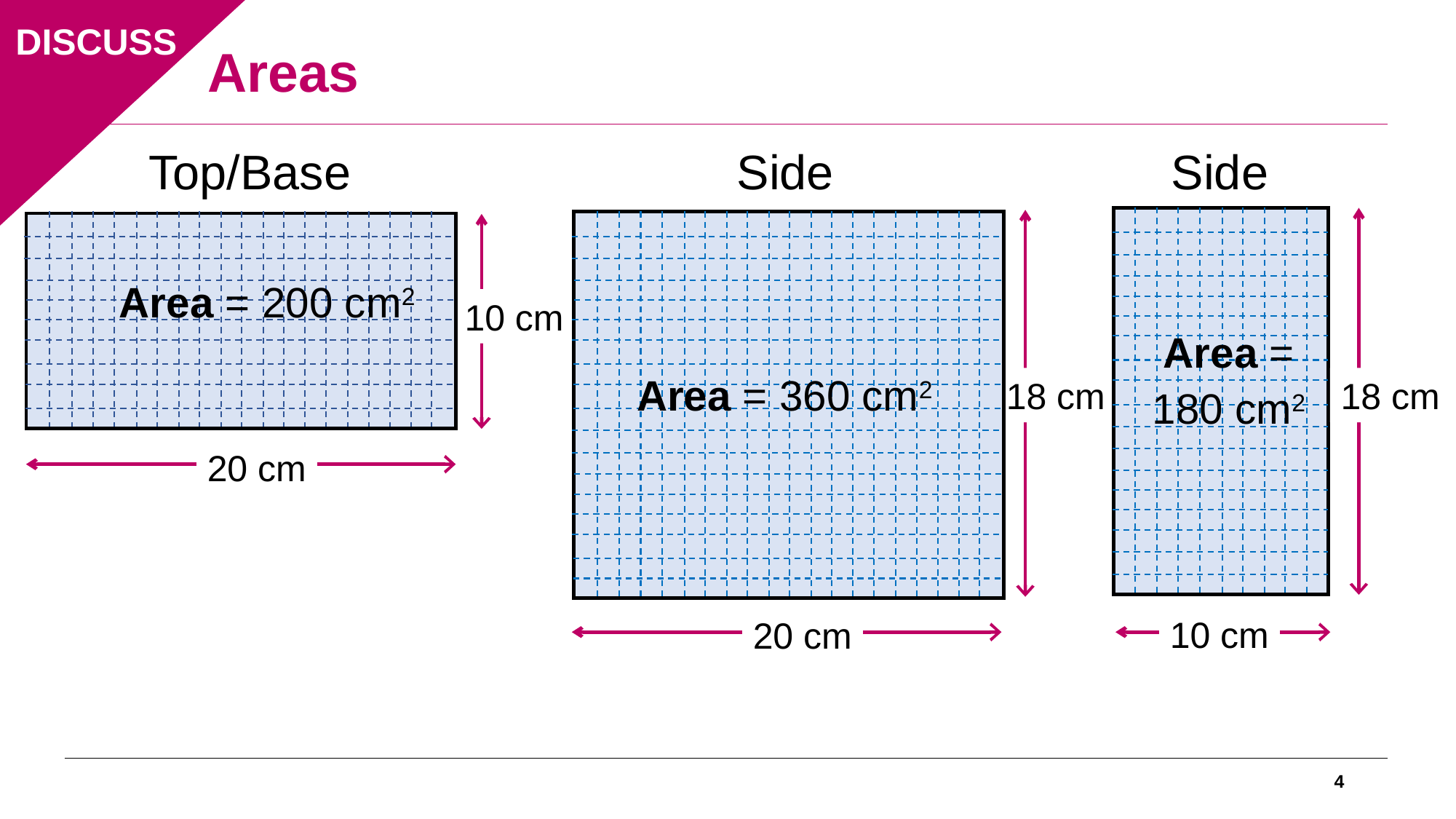

DISCUSS
Areas
Side
Top/Base
Side

10 cm
20 cm
Area = 200 cm2
Area =
180 cm2
Area = 360 cm2
18 cm
18 cm
10 cm
20 cm
4